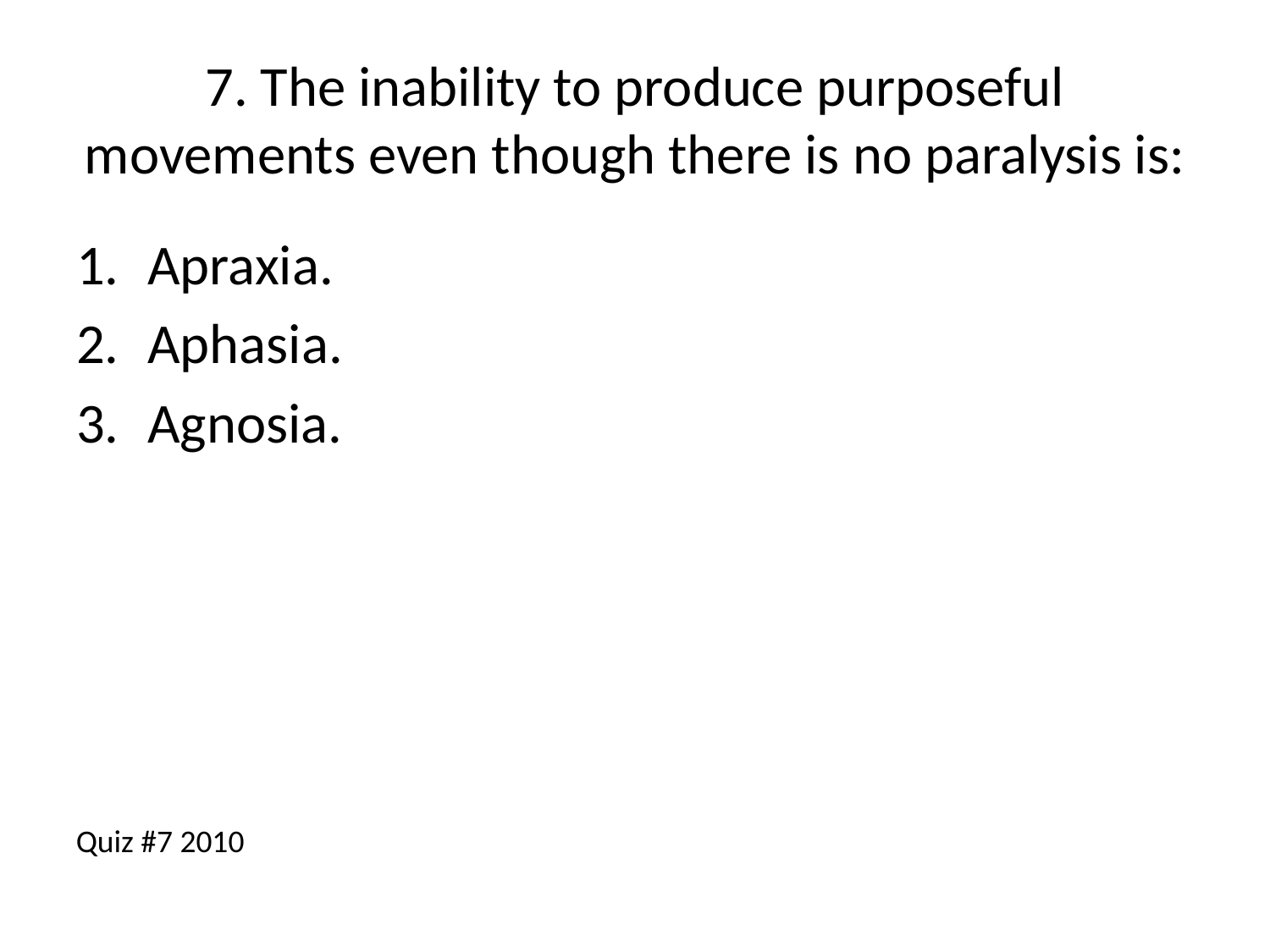

# 7. The inability to produce purposeful movements even though there is no paralysis is:
Apraxia.
Aphasia.
Agnosia.
Quiz #7 2010